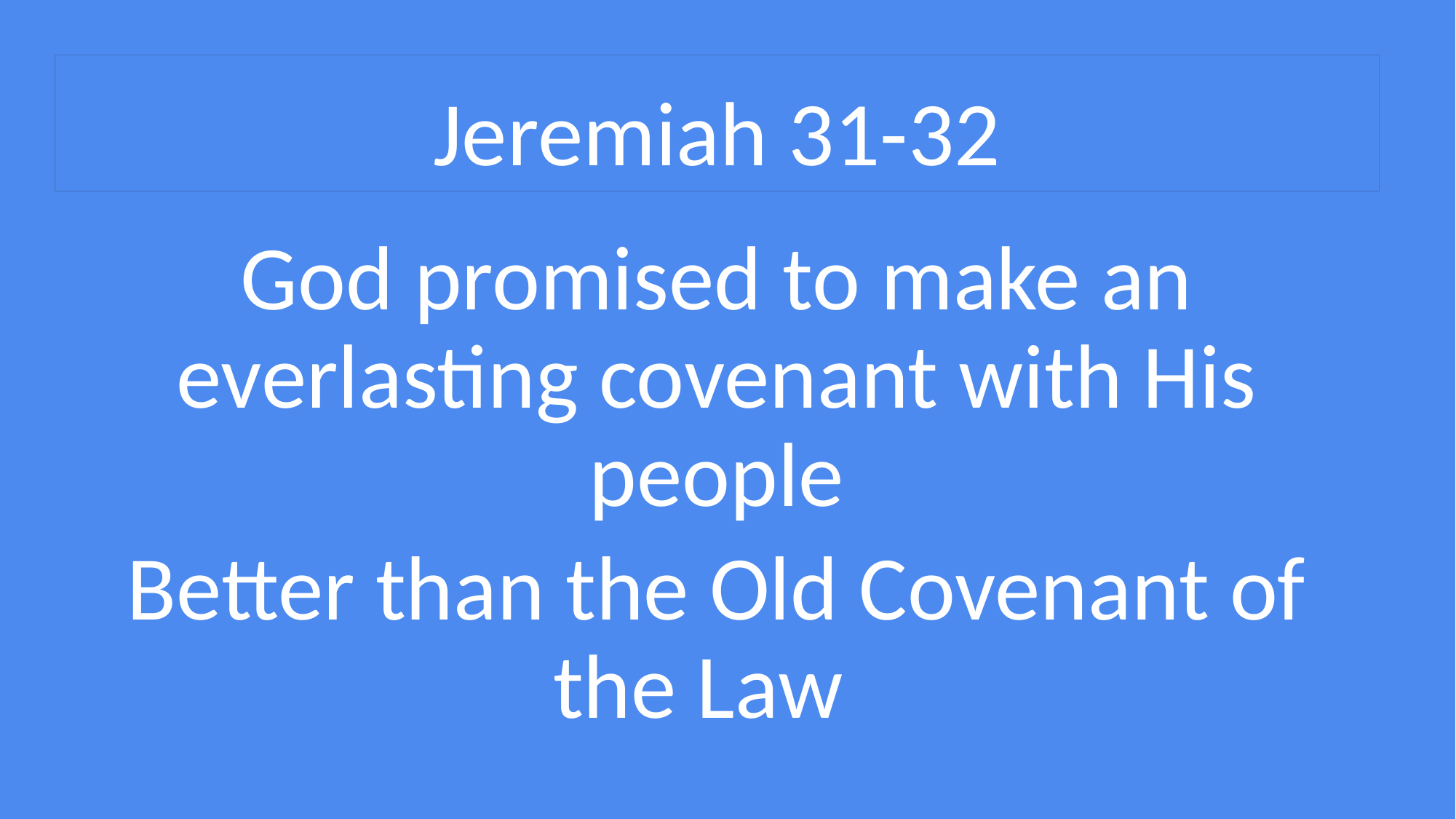

# Jeremiah 31-32
God promised to make an everlasting covenant with His people
Better than the Old Covenant of the Law